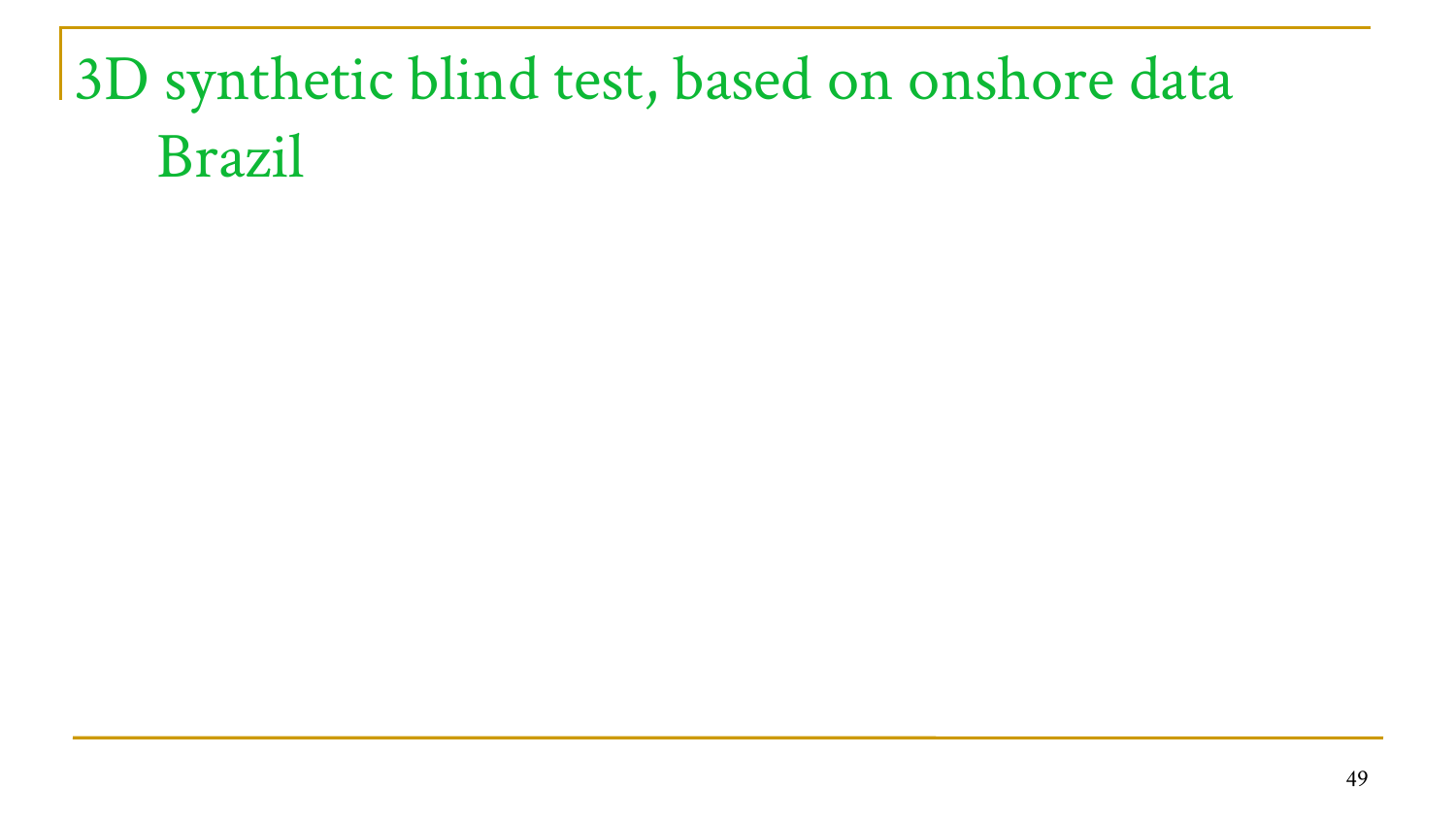

3D synthetic blind test, based on onshore data Brazil

49